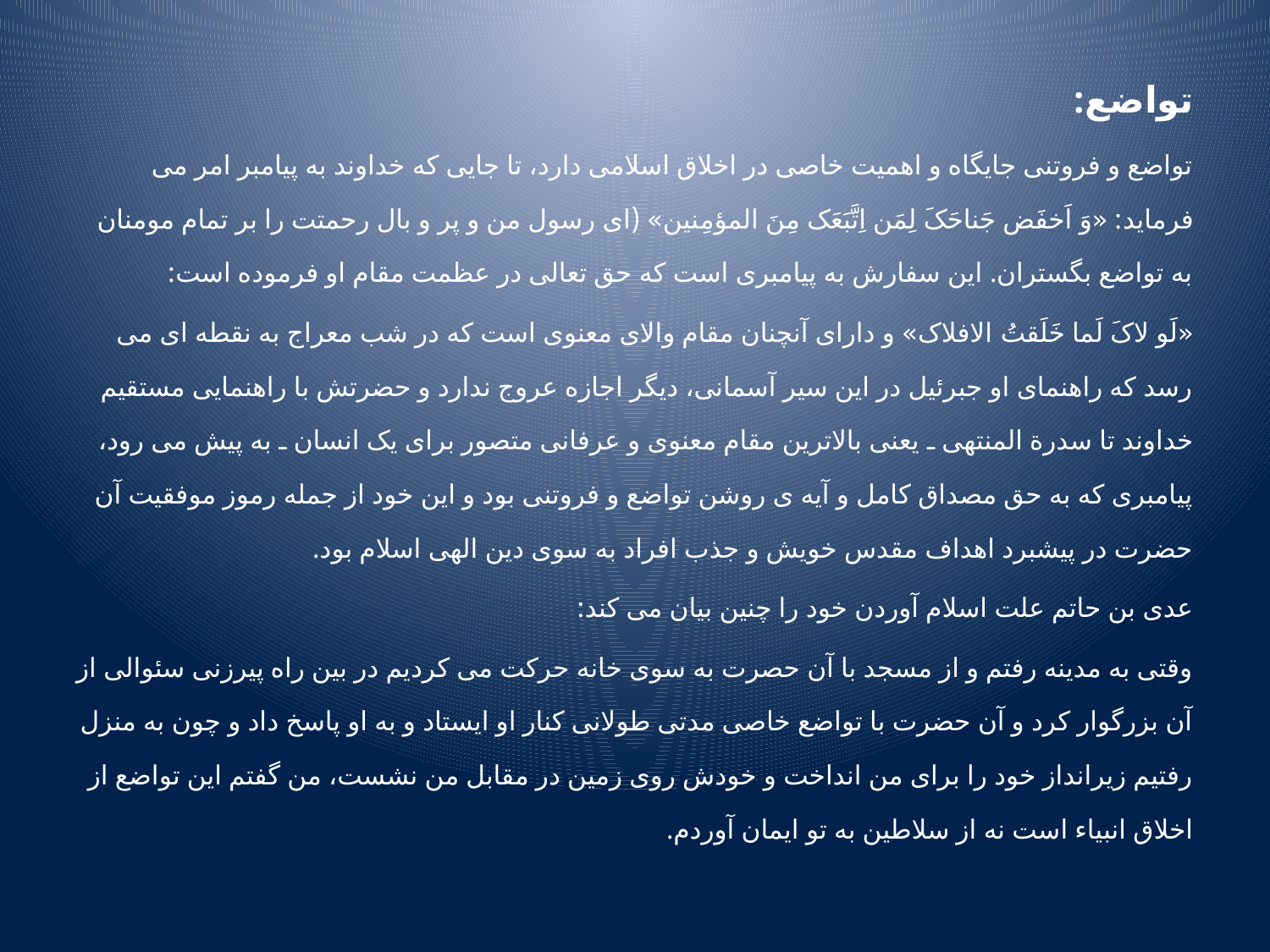

تواضع:
تواضع و فروتنی جایگاه و اهمیت خاصی در اخلاق اسلامی دارد، تا جایی که خداوند به پیامبر امر می فرماید: «وَ اَخفَض جَناحَکَ لِمَن اِتَّبَعَک مِنَ المؤمِنین» (ای رسول من و پر و بال رحمتت را بر تمام مومنان به تواضع بگستران. این سفارش به پیامبری است که حق تعالی در عظمت مقام او فرموده است:
«لَو لاکَ لَما خَلَقتُ الافلاک» و دارای آنچنان مقام والای معنوی است که در شب معراج به نقطه ای می رسد که راهنمای او جبرئیل در این سیر آسمانی، دیگر اجازه عروج ندارد و حضرتش با راهنمایی مستقیم خداوند تا سدرة المنتهی ـ یعنی بالاترین مقام معنوی و عرفانی متصور برای یک انسان ـ به پیش می رود، پیامبری که به حق مصداق کامل و آیه ی روشن تواضع و فروتنی بود و این خود از جمله رموز موفقیت آن حضرت در پیشبرد اهداف مقدس خویش و جذب افراد به سوی دین الهی اسلام بود.
عدی بن حاتم علت اسلام آوردن خود را چنین بیان می کند:
وقتی به مدینه رفتم و از مسجد با آن حصرت به سوی خانه حرکت می کردیم در بین راه پیرزنی سئوالی از آن بزرگوار کرد و آن حضرت با تواضع خاصی مدتی طولانی کنار او ایستاد و به او پاسخ داد و چون به منزل رفتیم زیرانداز خود را برای من انداخت و خودش روی زمین در مقابل من نشست، من گفتم این تواضع از اخلاق انبیاء است نه از سلاطین به تو ایمان آوردم.